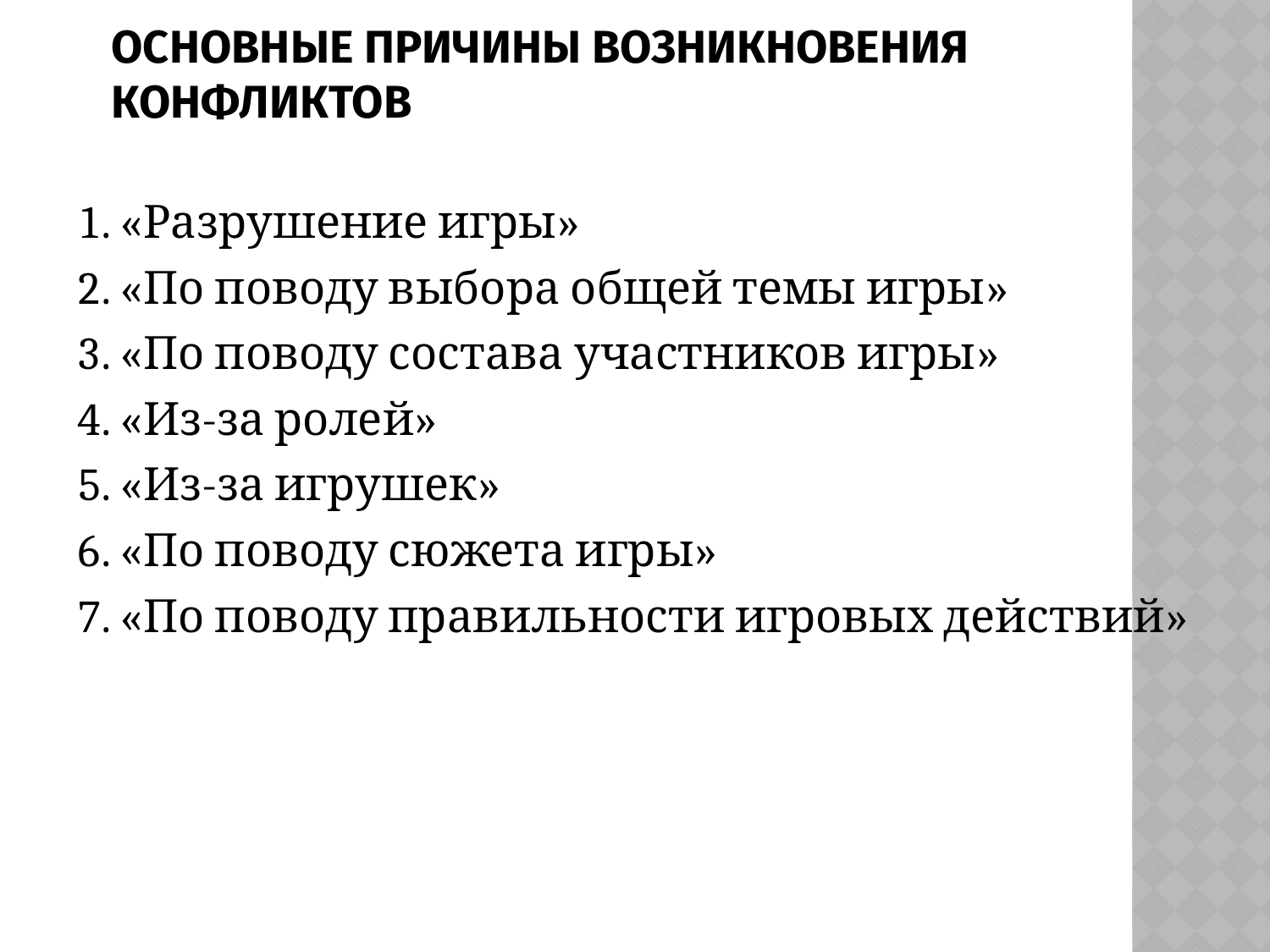

# Основные причины возникновения конфликтов
1. «Разрушение игры»
2. «По поводу выбора общей темы игры»
3. «По поводу состава участников игры»
4. «Из-за ролей»
5. «Из-за игрушек»
6. «По поводу сюжета игры»
7. «По поводу правильности игровых действий»